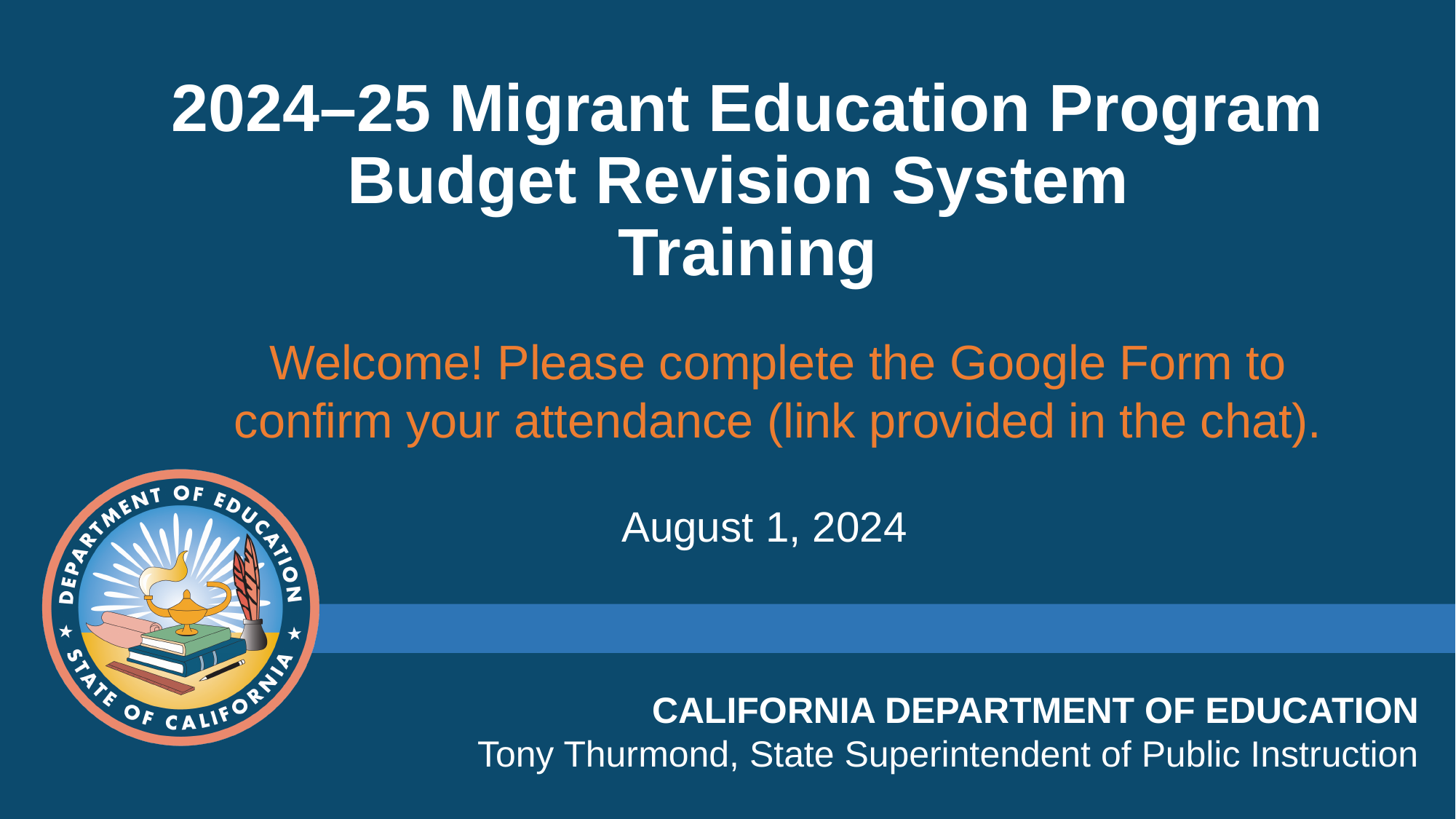

# 2024–25 Migrant Education Program Budget Revision System Training
Welcome! Please complete the Google Form to confirm your attendance (link provided in the chat).
August 1, 2024